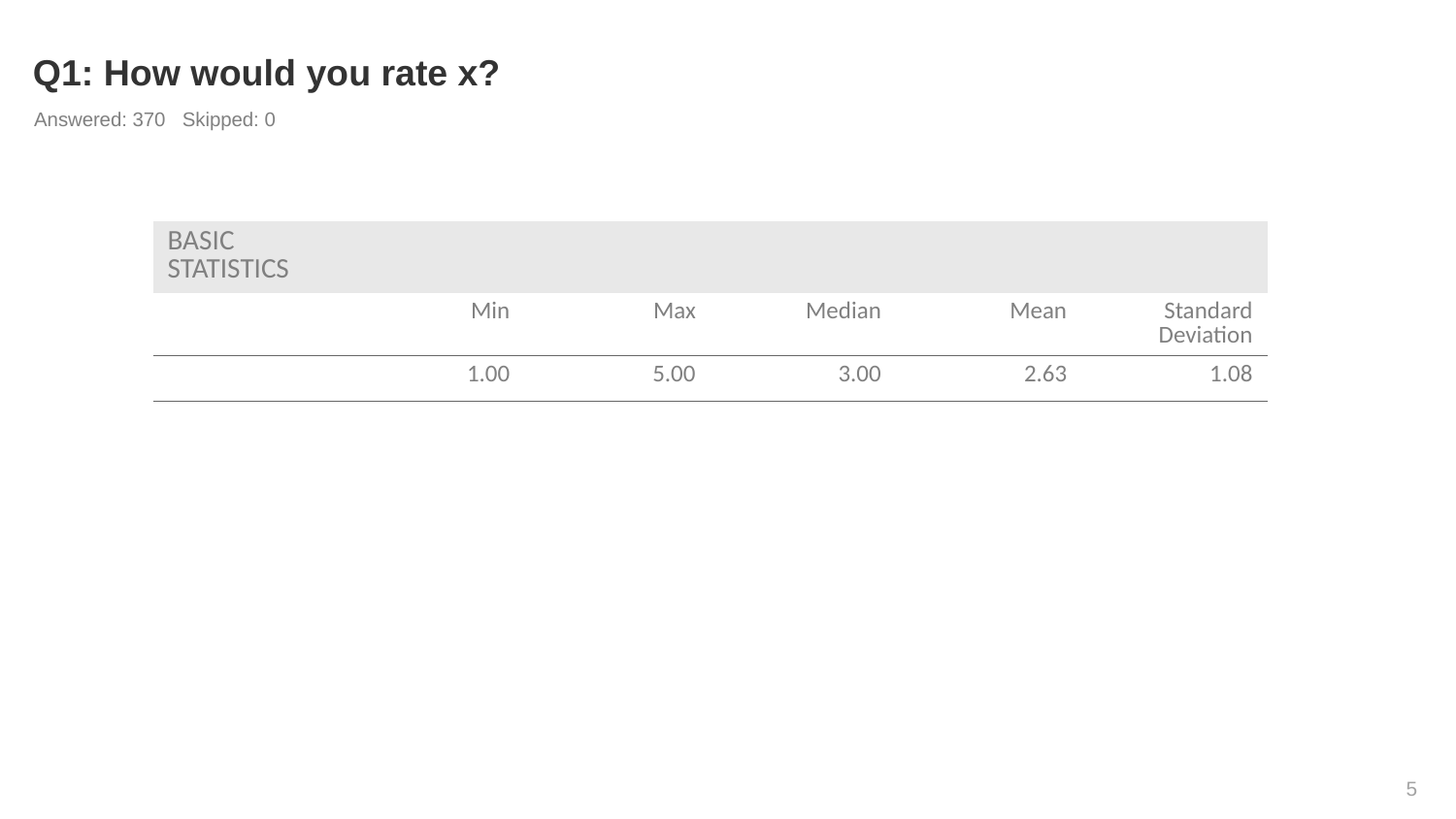

# Q1: How would you rate x?
Answered: 370   Skipped: 0
| BASIC STATISTICS |  |  |  |  |  |
| --- | --- | --- | --- | --- | --- |
|  | Min | Max | Median | Mean | Standard Deviation |
|  | 1.00 | 5.00 | 3.00 | 2.63 | 1.08 |

5